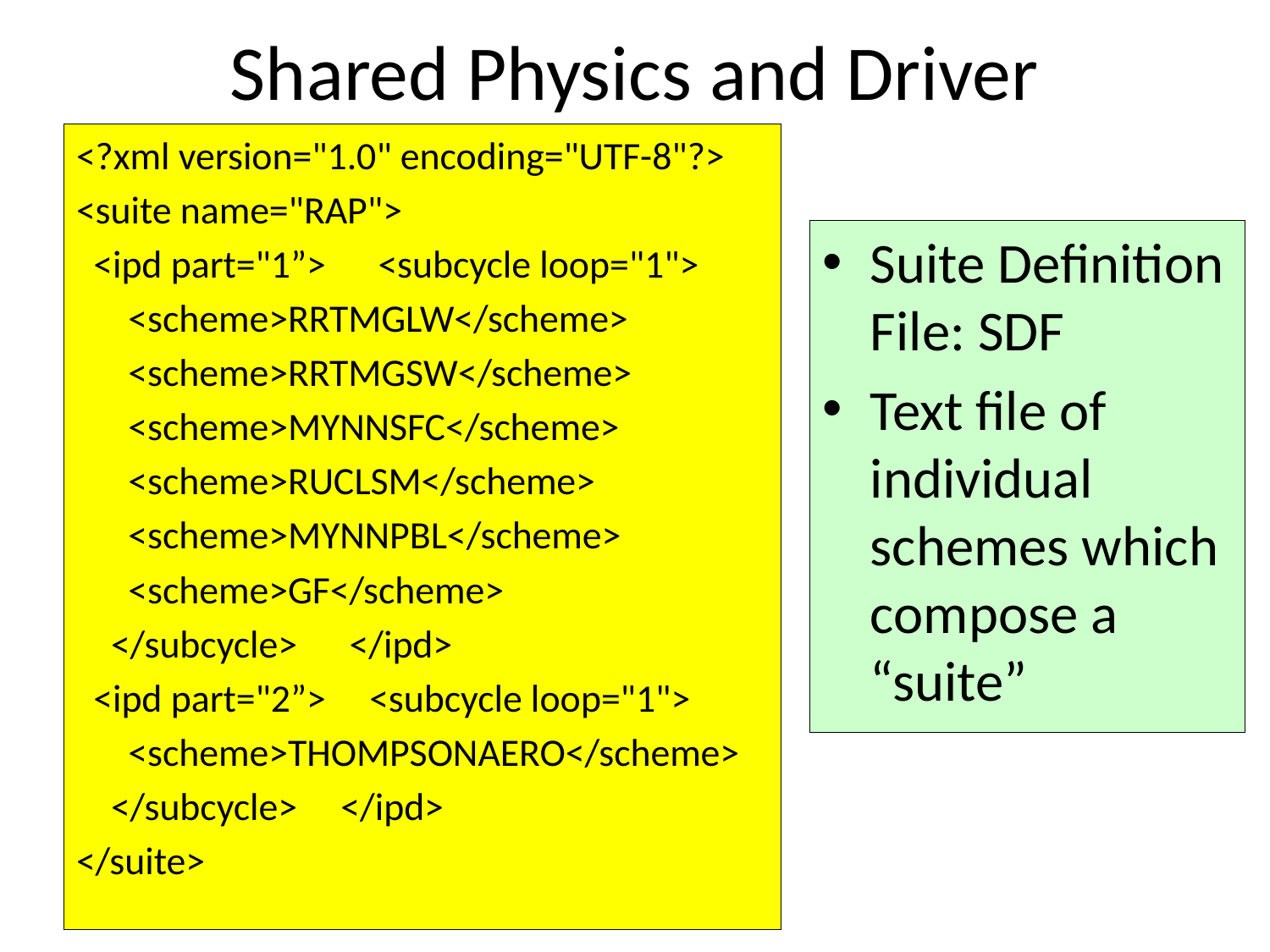

# Shared Physics and Driver
<?xml version="1.0" encoding="UTF-8"?>
<suite name="RAP">
  <ipd part="1”>      <subcycle loop="1">
      <scheme>RRTMGLW</scheme>
      <scheme>RRTMGSW</scheme>
      <scheme>MYNNSFC</scheme>
      <scheme>RUCLSM</scheme>
      <scheme>MYNNPBL</scheme>
      <scheme>GF</scheme>
    </subcycle>      </ipd>
  <ipd part="2”>     <subcycle loop="1">
      <scheme>THOMPSONAERO</scheme>
    </subcycle>     </ipd>
</suite>
Suite Definition File: SDF
Text file of individual schemes which compose a “suite”